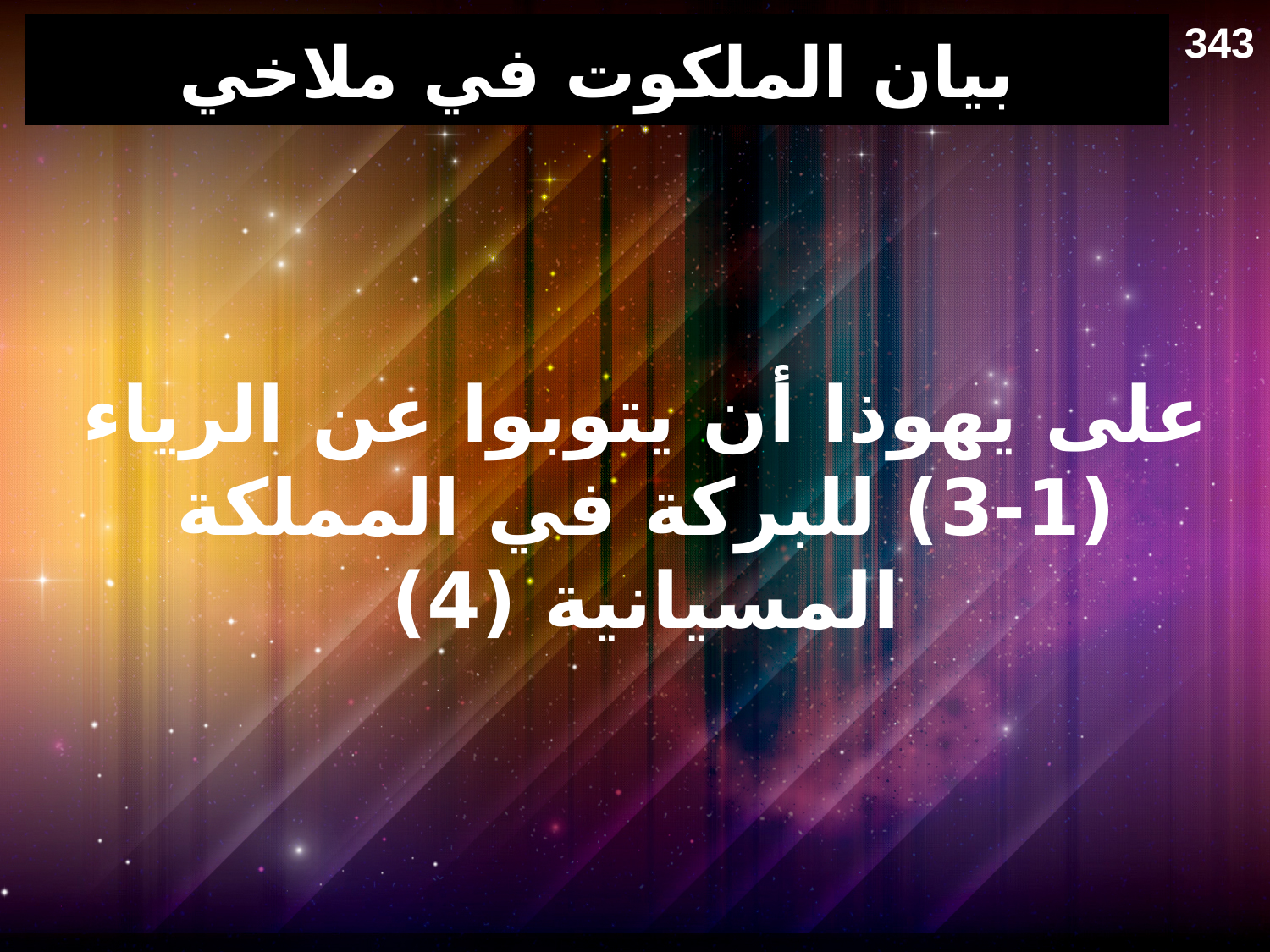

343
# بيان الملكوت في ملاخي
على يهوذا أن يتوبوا عن الرياء (1-3) للبركة في المملكة المسيانية (4)